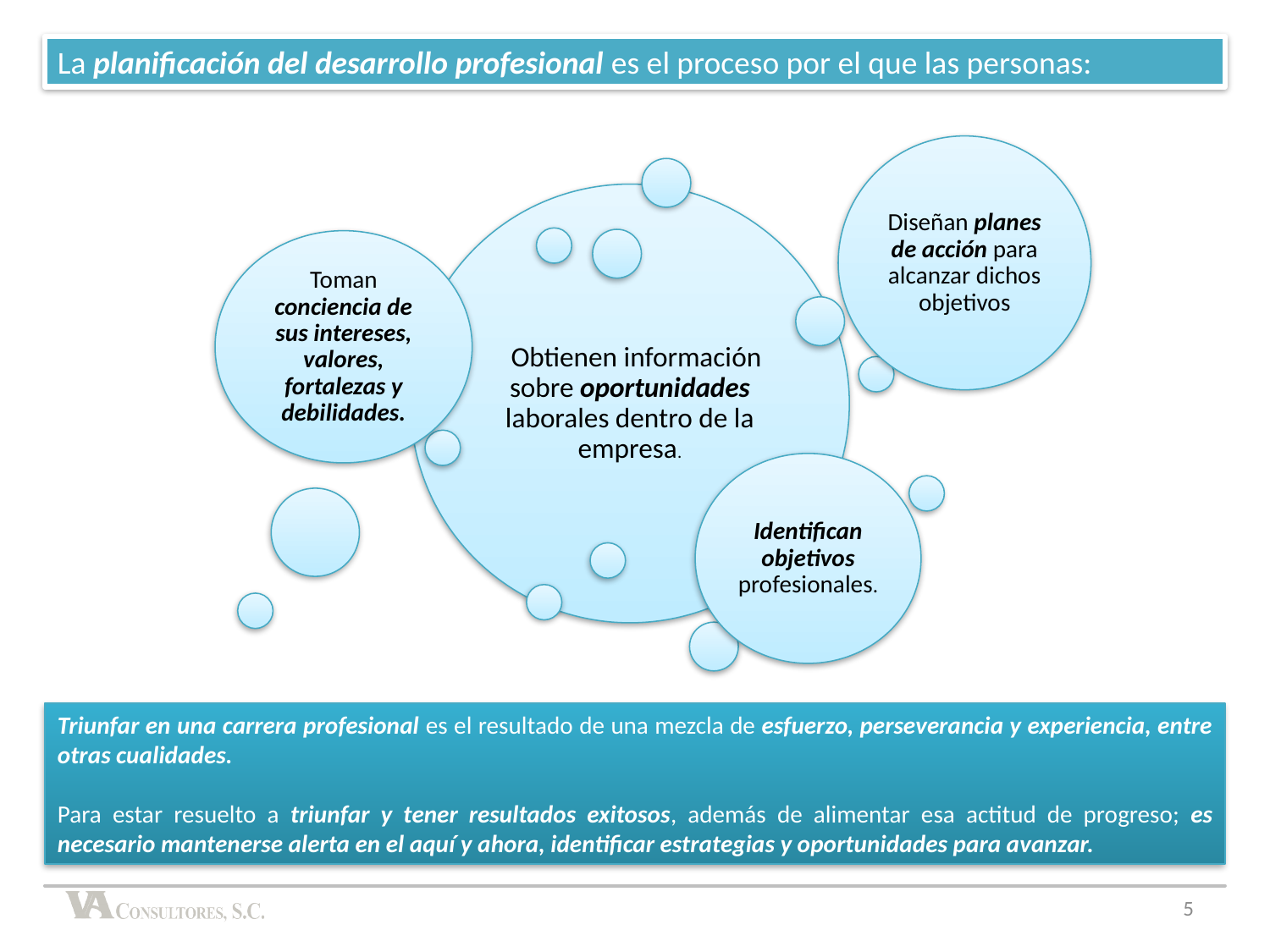

La planificación del desarrollo profesional es el proceso por el que las personas:
  Obtienen información sobre oportunidades laborales dentro de la empresa.
Toman conciencia de sus intereses, valores, fortalezas y debilidades.
Diseñan planes de acción para alcanzar dichos objetivos
Identifican objetivos profesionales.
Triunfar en una carrera profesional es el resultado de una mezcla de esfuerzo, perseverancia y experiencia, entre otras cualidades.

Para estar resuelto a triunfar y tener resultados exitosos, además de alimentar esa actitud de progreso; es necesario mantenerse alerta en el aquí y ahora, identificar estrategias y oportunidades para avanzar.
5